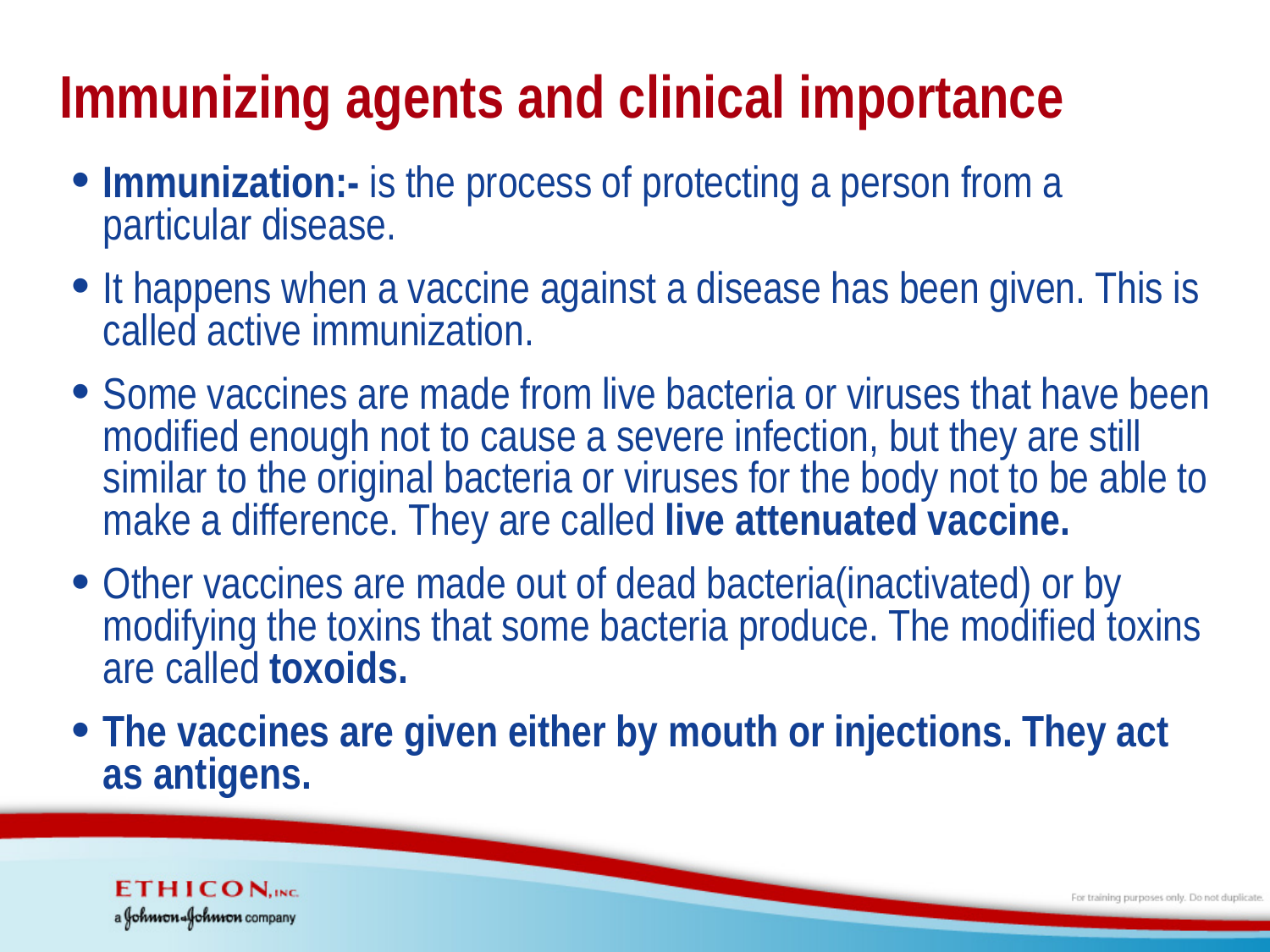

# Immunizing agents and clinical importance
Immunization:- is the process of protecting a person from a particular disease.
It happens when a vaccine against a disease has been given. This is called active immunization.
Some vaccines are made from live bacteria or viruses that have been modified enough not to cause a severe infection, but they are still similar to the original bacteria or viruses for the body not to be able to make a difference. They are called live attenuated vaccine.
Other vaccines are made out of dead bacteria(inactivated) or by modifying the toxins that some bacteria produce. The modified toxins are called toxoids.
The vaccines are given either by mouth or injections. They act as antigens.